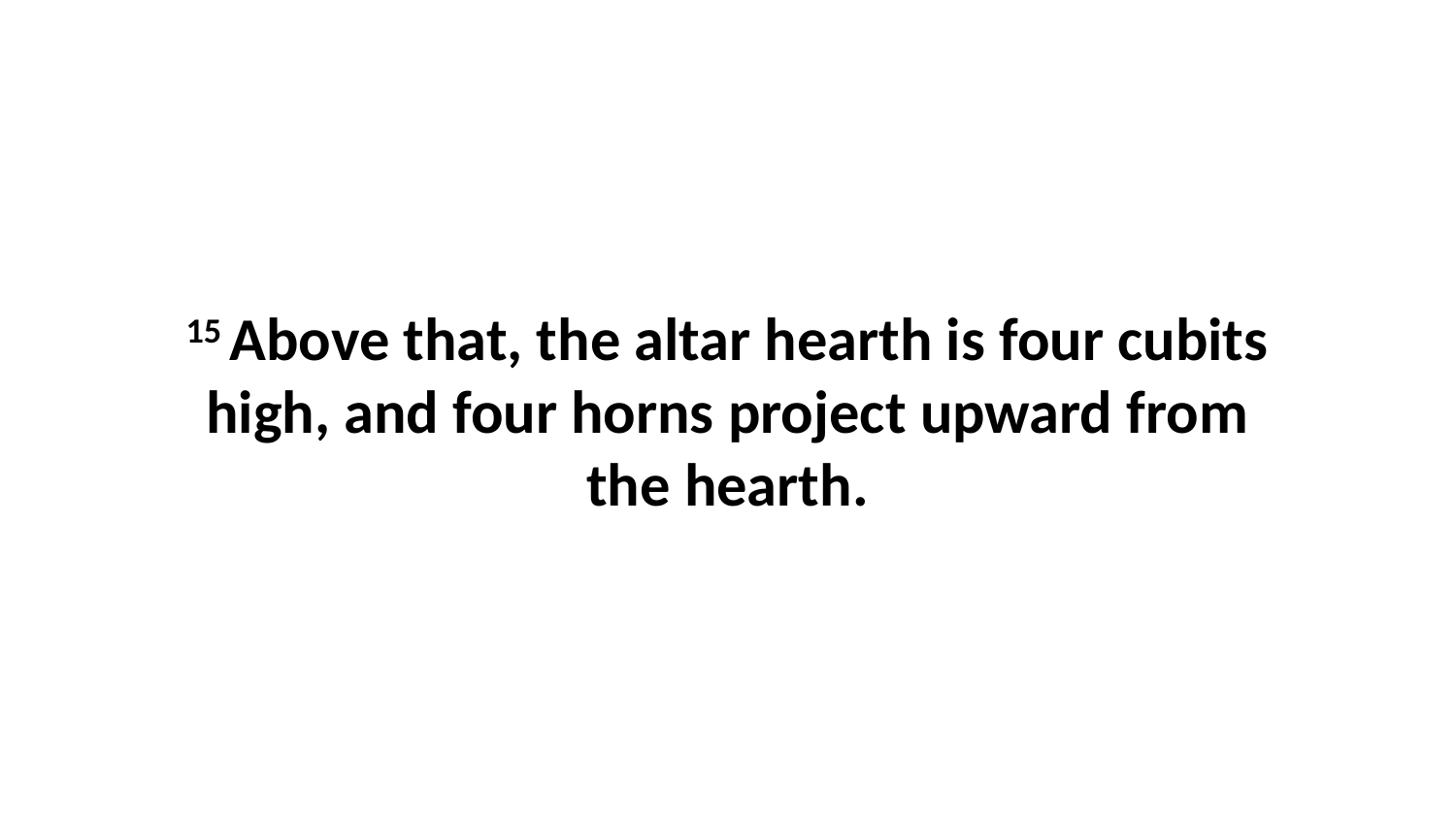

15 Above that, the altar hearth is four cubits high, and four horns project upward from the hearth.